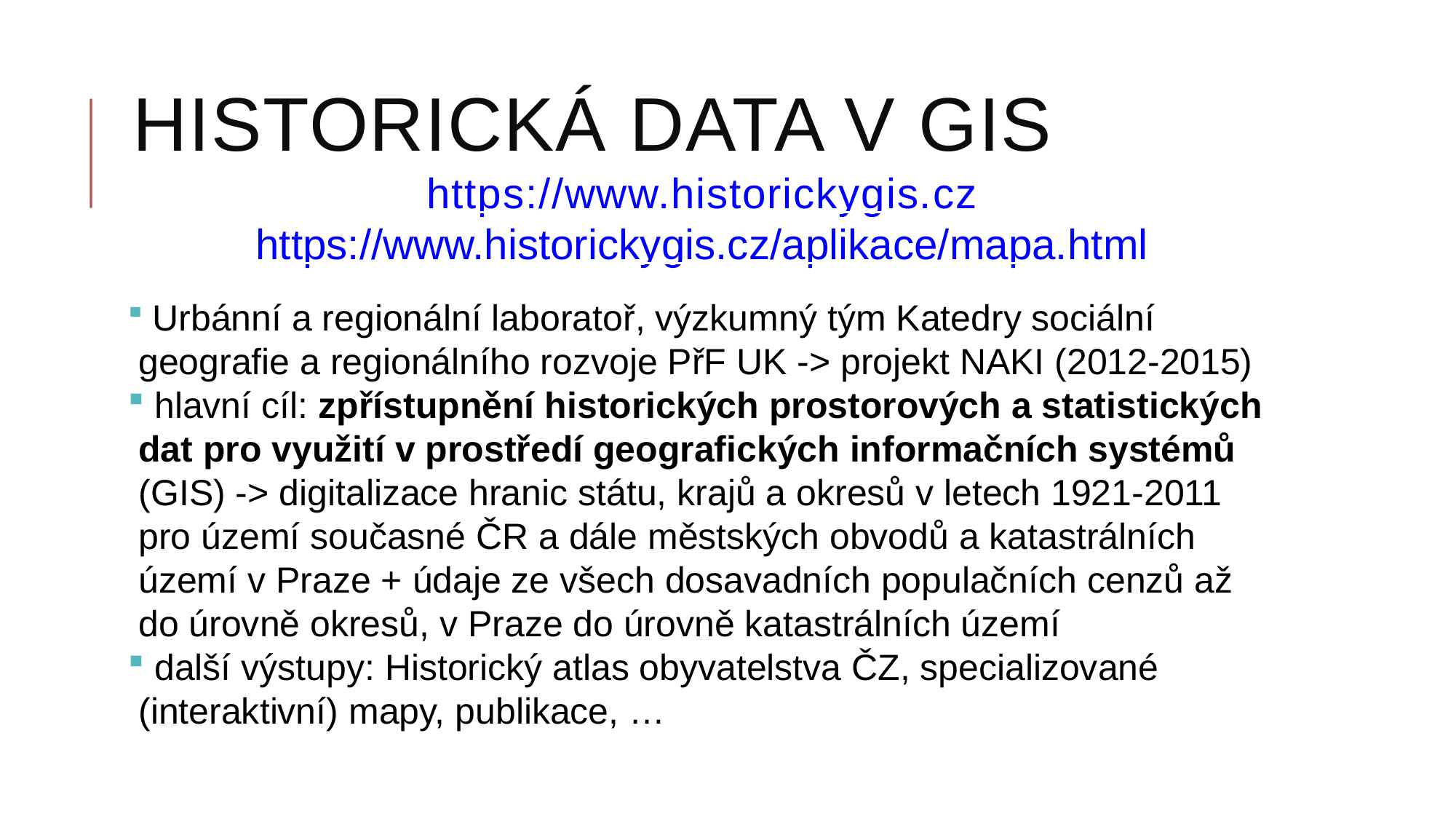

Historická data v gis
https://www.historickygis.cz
https://www.historickygis.cz/aplikace/mapa.html
 Urbánní a regionální laboratoř, výzkumný tým Katedry sociální geografie a regionálního rozvoje PřF UK -> projekt NAKI (2012-2015)
 hlavní cíl: zpřístupnění historických prostorových a statistických dat pro využití v prostředí geografických informačních systémů (GIS) -> digitalizace hranic státu, krajů a okresů v letech 1921-2011 pro území současné ČR a dále městských obvodů a katastrálních území v Praze + údaje ze všech dosavadních populačních cenzů až do úrovně okresů, v Praze do úrovně katastrálních území
 další výstupy: Historický atlas obyvatelstva ČZ, specializované (interaktivní) mapy, publikace, …